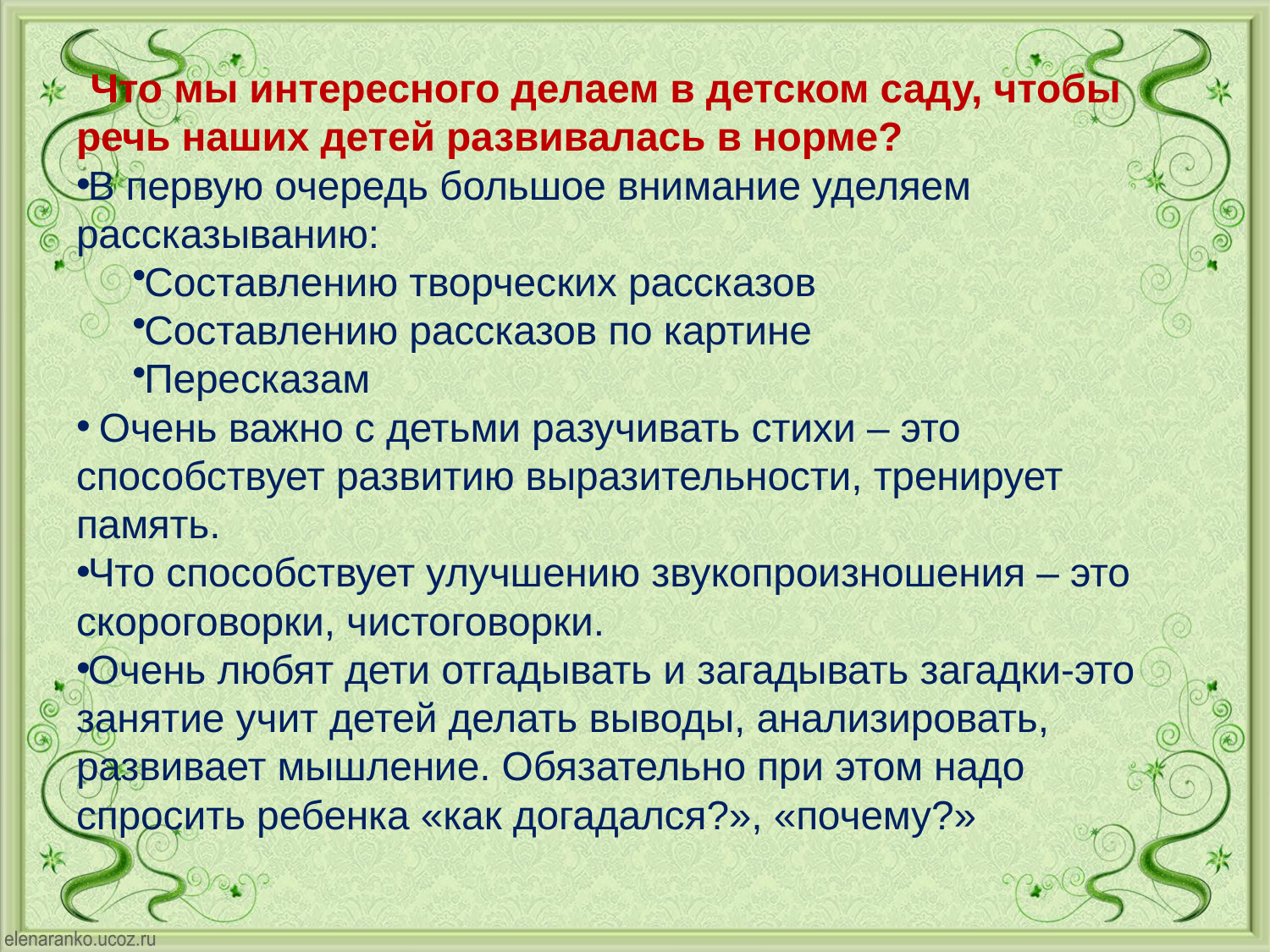

Что мы интересного делаем в детском саду, чтобы речь наших детей развивалась в норме?
В первую очередь большое внимание уделяем рассказыванию:
Составлению творческих рассказов
Составлению рассказов по картине
Пересказам
 Очень важно с детьми разучивать стихи – это способствует развитию выразительности, тренирует память.
Что способствует улучшению звукопроизношения – это скороговорки, чистоговорки.
Очень любят дети отгадывать и загадывать загадки-это занятие учит детей делать выводы, анализировать, развивает мышление. Обязательно при этом надо спросить ребенка «как догадался?», «почему?»